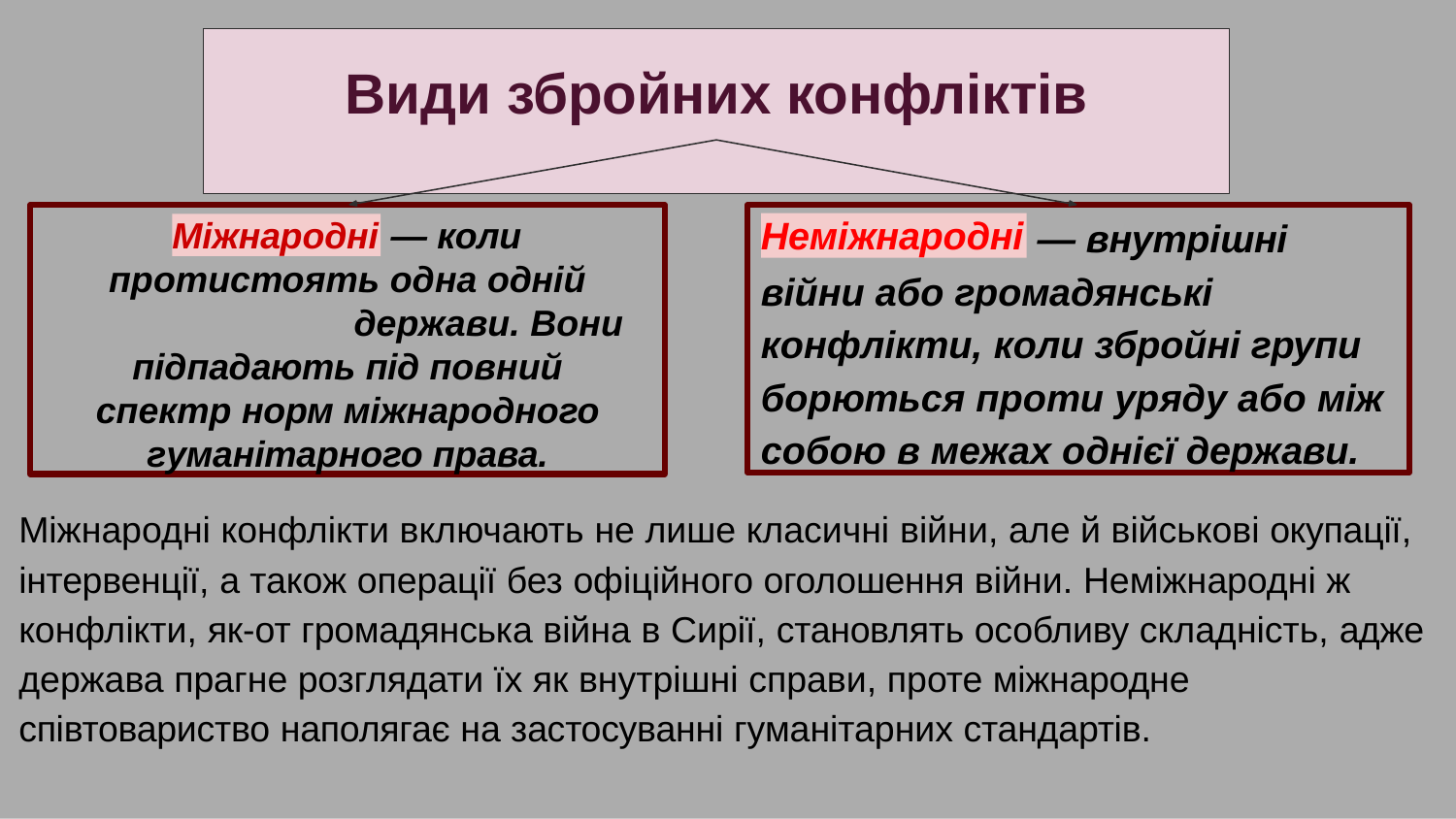

# Види збройних конфліктів

— коли протистоять одна одній
держави. Вони підпадають під повний спектр норм міжнародного гуманітарного права.
— внутрішні війни або громадянські конфлікти, коли збройні групи борються проти уряду або між собою в межах однієї держави.
Неміжнародні
Міжнародні
Міжнародні конфлікти включають не лише класичні війни, але й військові окупації, інтервенції, а також операції без офіційного оголошення війни. Неміжнародні ж конфлікти, як-от громадянська війна в Сирії, становлять особливу складність, адже держава прагне розглядати їх як внутрішні справи, проте міжнародне співтовариство наполягає на застосуванні гуманітарних стандартів.